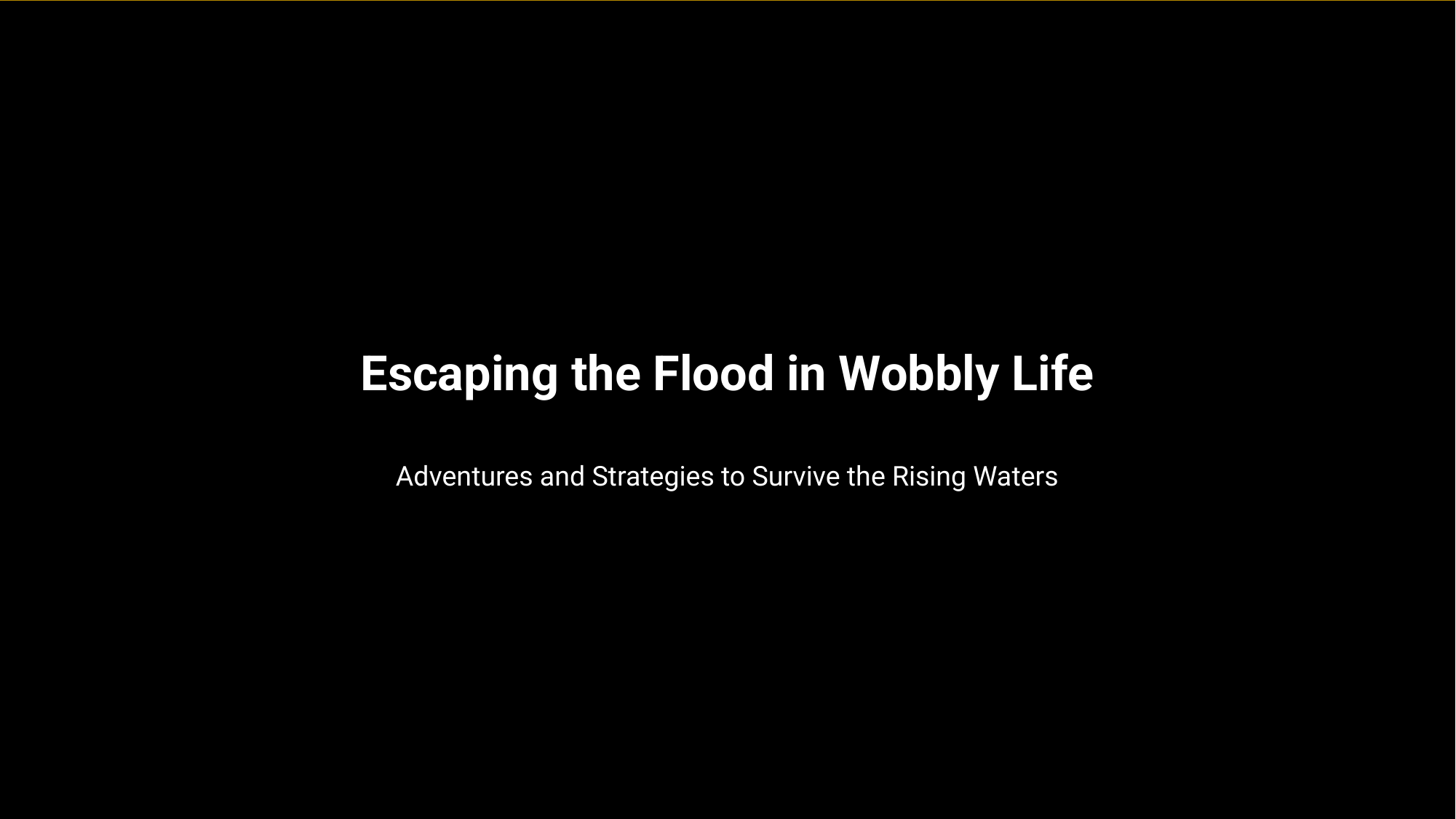

Escaping the Flood in Wobbly Life
Adventures and Strategies to Survive the Rising Waters